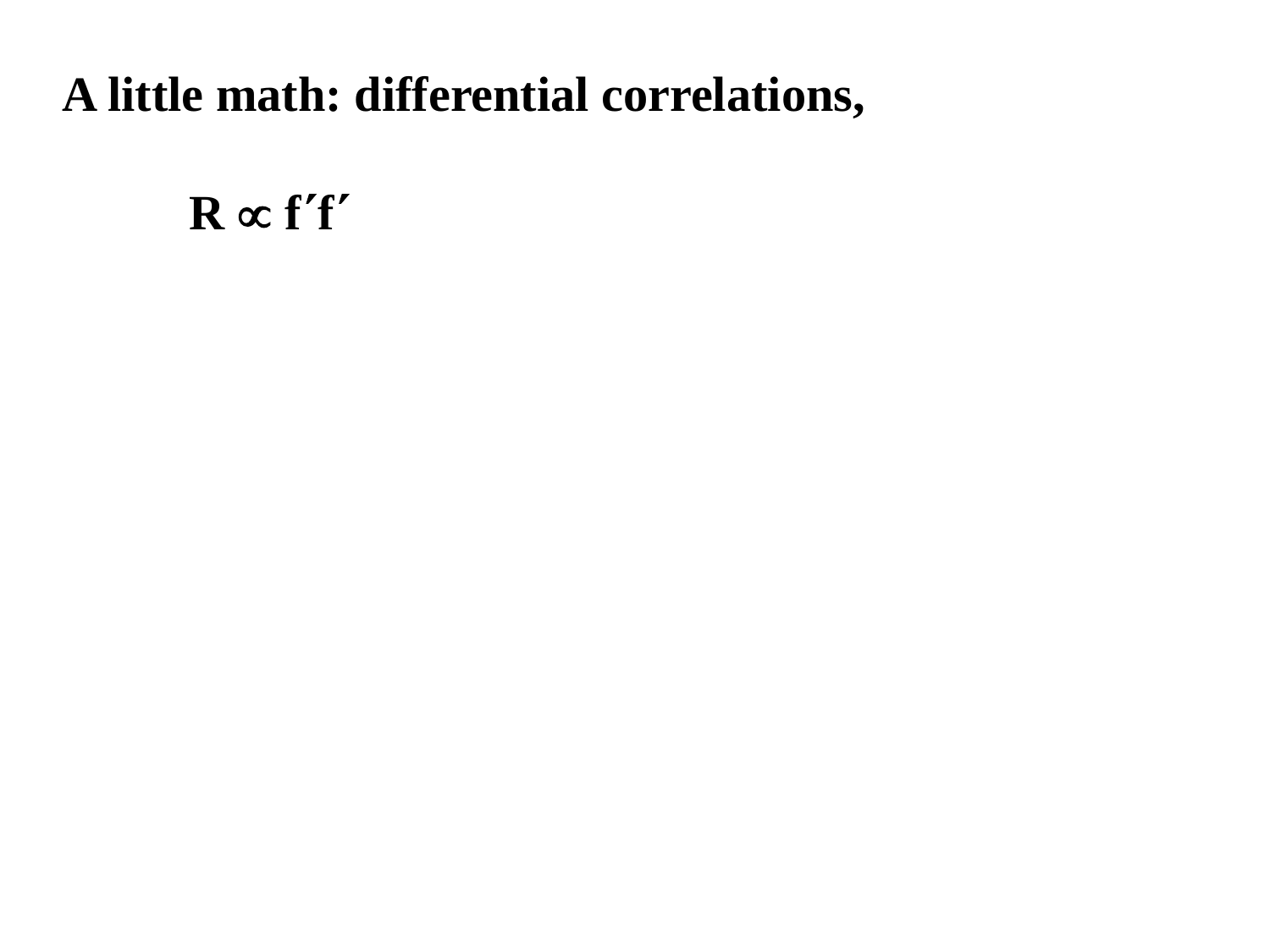

A little math: differential correlations,

	R ∝ f′f′